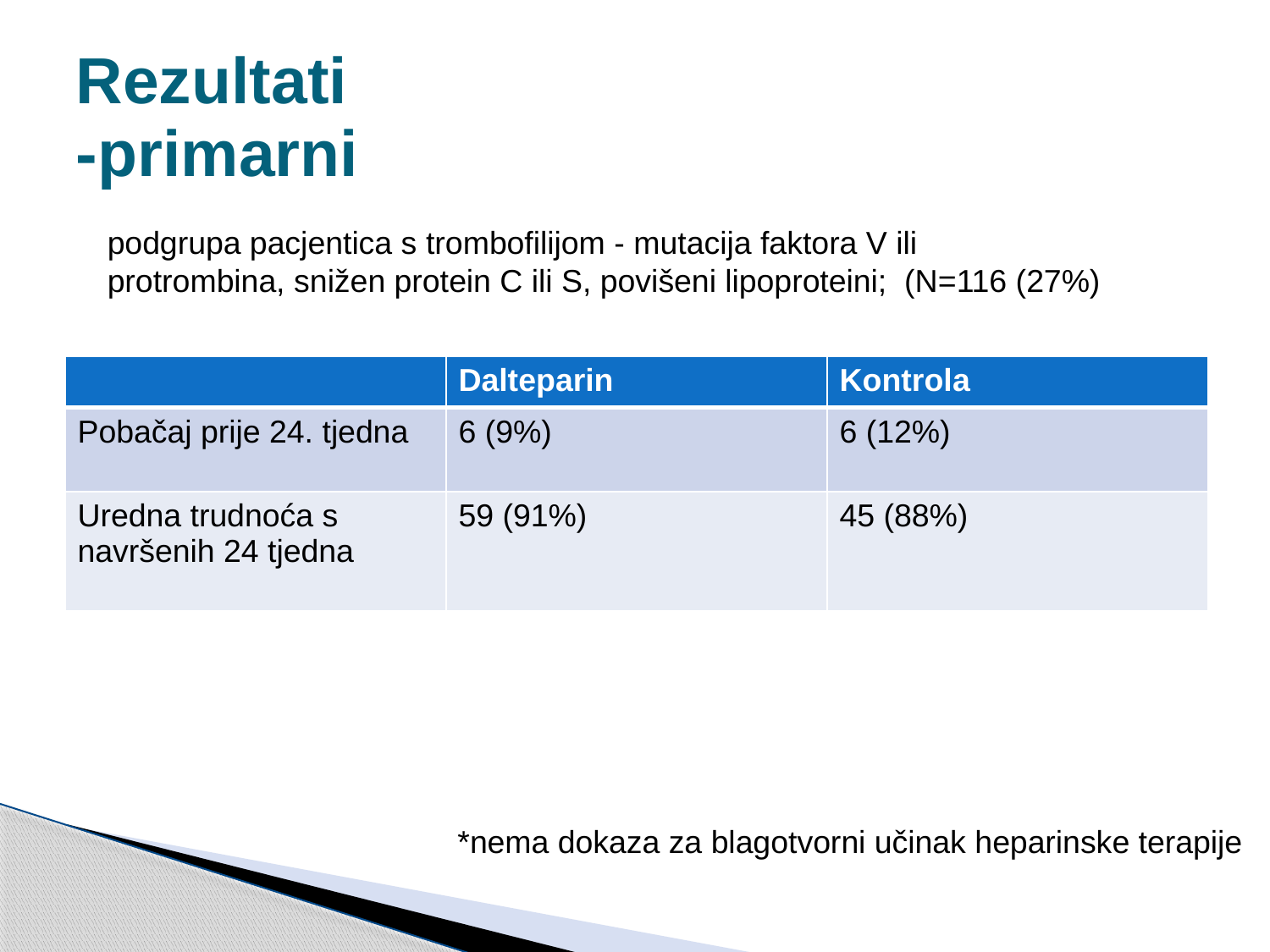

# Rezultati -primarni
podgrupa pacjentica s trombofilijom - mutacija faktora V ili protrombina, snižen protein C ili S, povišeni lipoproteini;  (N=116 (27%)
|  | Dalteparin | Kontrola |
| --- | --- | --- |
| Pobačaj prije 24. tjedna | 6 (9%) | 6 (12%) |
| Uredna trudnoća s navršenih 24 tjedna | 59 (91%) | 45 (88%) |
*nema dokaza za blagotvorni učinak heparinske terapije